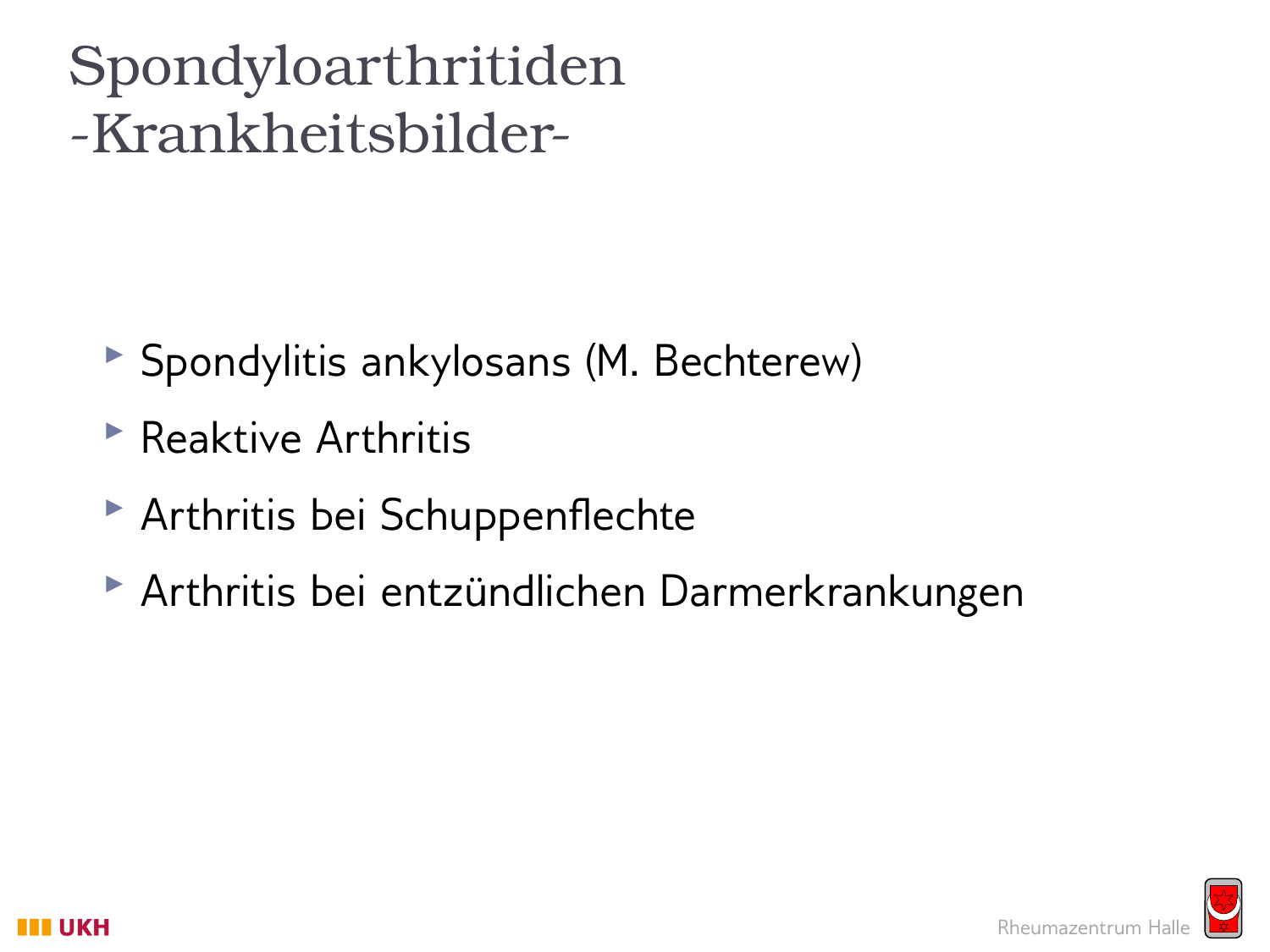

# Spondyloarthritiden -Krankheitsbilder-
Spondylitis ankylosans (M. Bechterew)
Reaktive Arthritis
Arthritis bei Schuppenflechte
Arthritis bei entzündlichen Darmerkrankungen